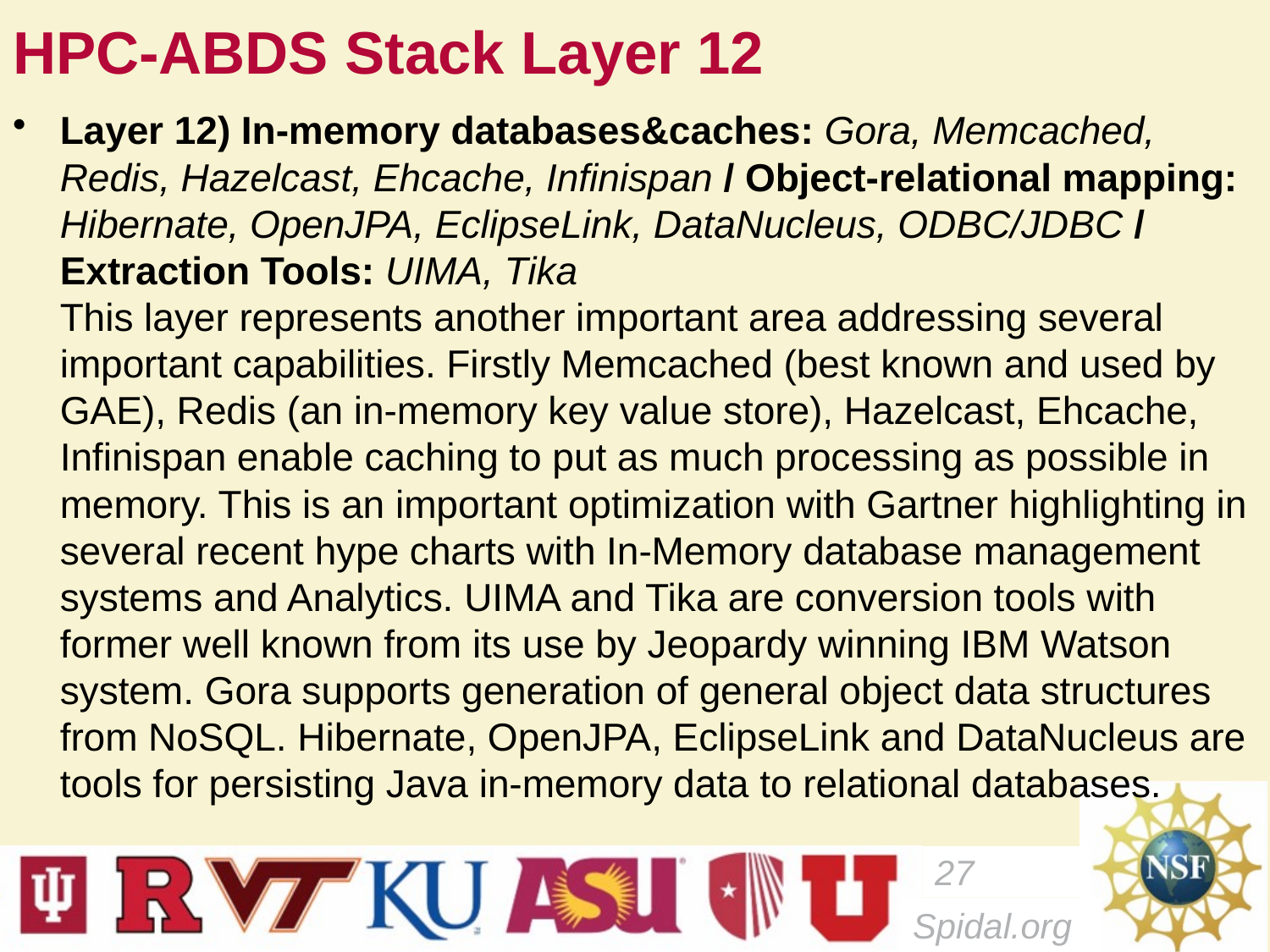

# HPC-ABDS Stack Layer 12
Layer 12) In-memory databases&caches: Gora, Memcached, Redis, Hazelcast, Ehcache, Infinispan / Object-relational mapping: Hibernate, OpenJPA, EclipseLink, DataNucleus, ODBC/JDBC / Extraction Tools: UIMA, Tika
This layer represents another important area addressing several important capabilities. Firstly Memcached (best known and used by GAE), Redis (an in-memory key value store), Hazelcast, Ehcache, Infinispan enable caching to put as much processing as possible in memory. This is an important optimization with Gartner highlighting in several recent hype charts with In-Memory database management systems and Analytics. UIMA and Tika are conversion tools with former well known from its use by Jeopardy winning IBM Watson system. Gora supports generation of general object data structures from NoSQL. Hibernate, OpenJPA, EclipseLink and DataNucleus are tools for persisting Java in-memory data to relational databases.